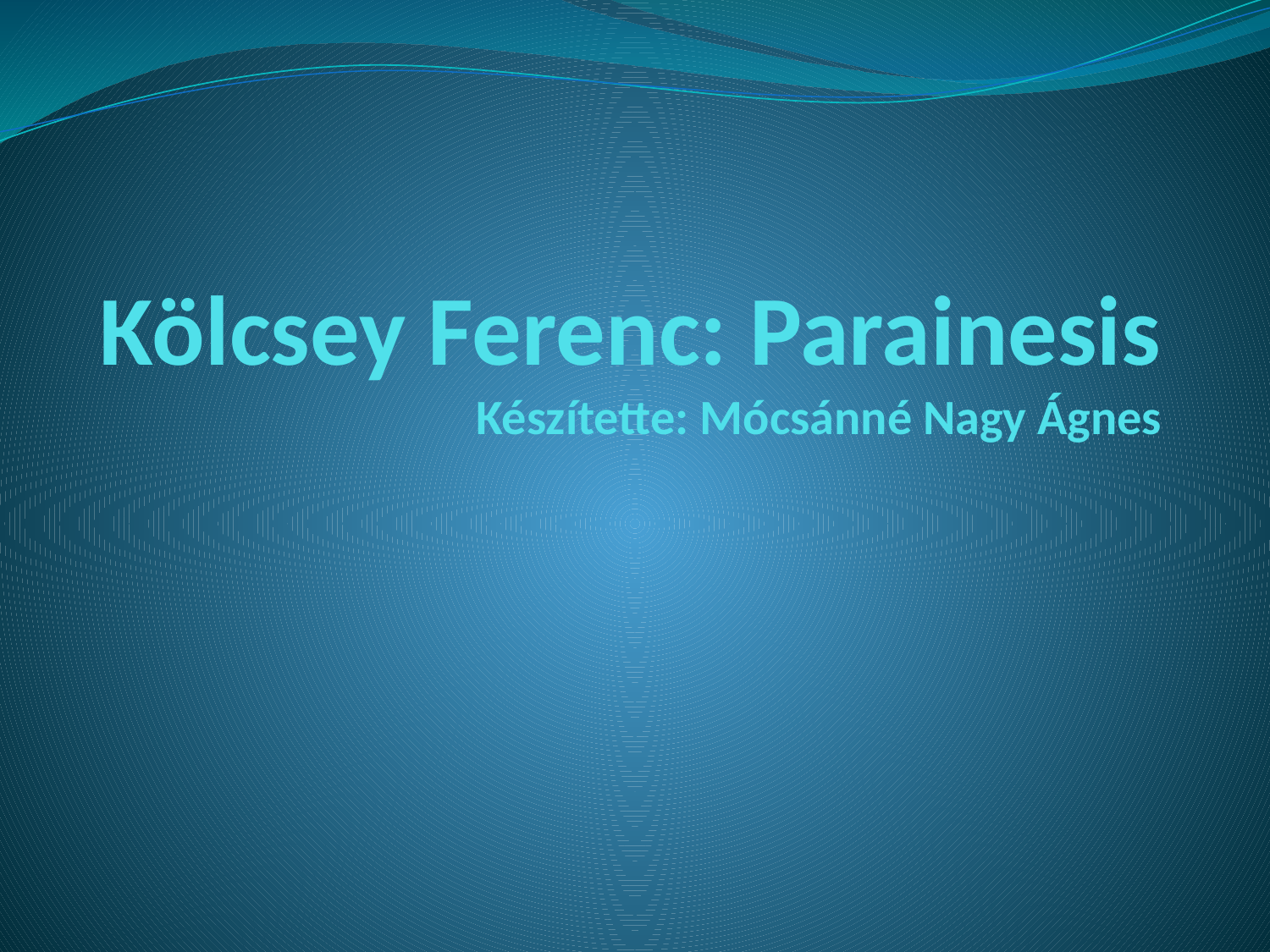

# Kölcsey Ferenc: Parainesis Készítette: Mócsánné Nagy Ágnes